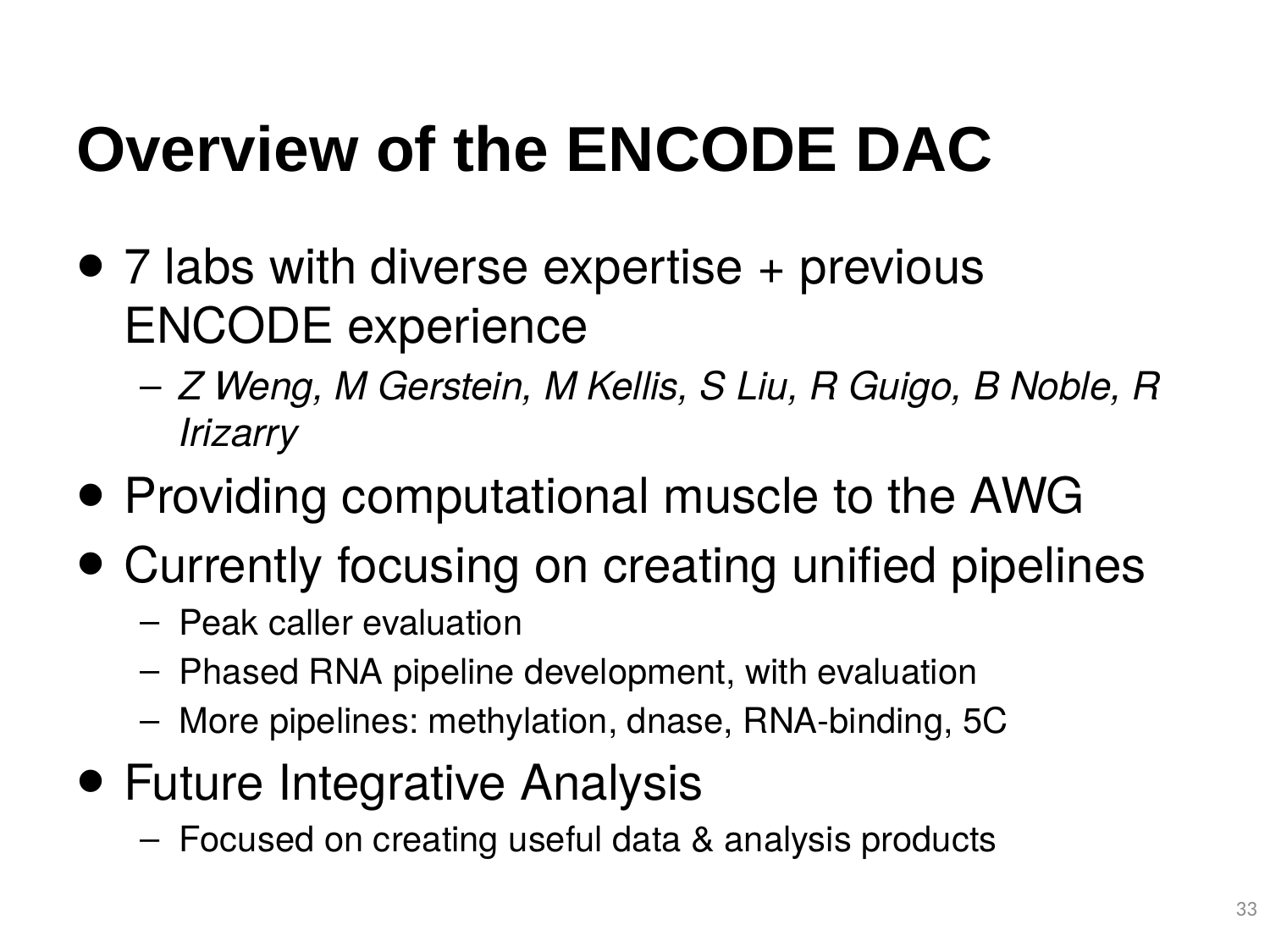

# Overview of the ENCODE DAC
7 labs with diverse expertise + previous ENCODE experience
Z Weng, M Gerstein, M Kellis, S Liu, R Guigo, B Noble, R Irizarry
Providing computational muscle to the AWG
Currently focusing on creating unified pipelines
Peak caller evaluation
Phased RNA pipeline development, with evaluation
More pipelines: methylation, dnase, RNA-binding, 5C
Future Integrative Analysis
Focused on creating useful data & analysis products

33